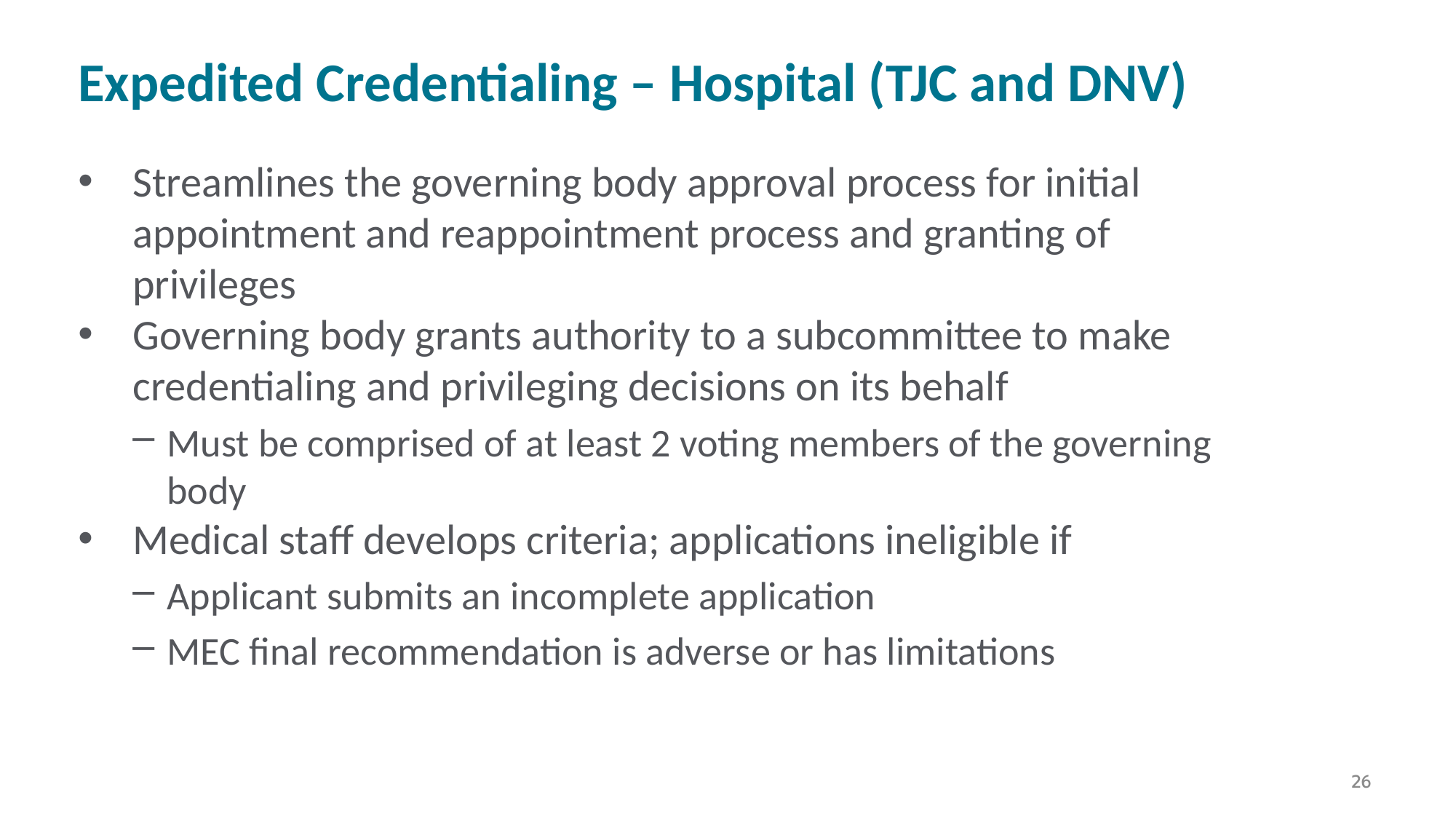

# Expedited Credentialing – Hospital (TJC and DNV)
Streamlines the governing body approval process for initial appointment and reappointment process and granting of privileges
Governing body grants authority to a subcommittee to make credentialing and privileging decisions on its behalf
Must be comprised of at least 2 voting members of the governing body
Medical staff develops criteria; applications ineligible if
Applicant submits an incomplete application
MEC final recommendation is adverse or has limitations

26